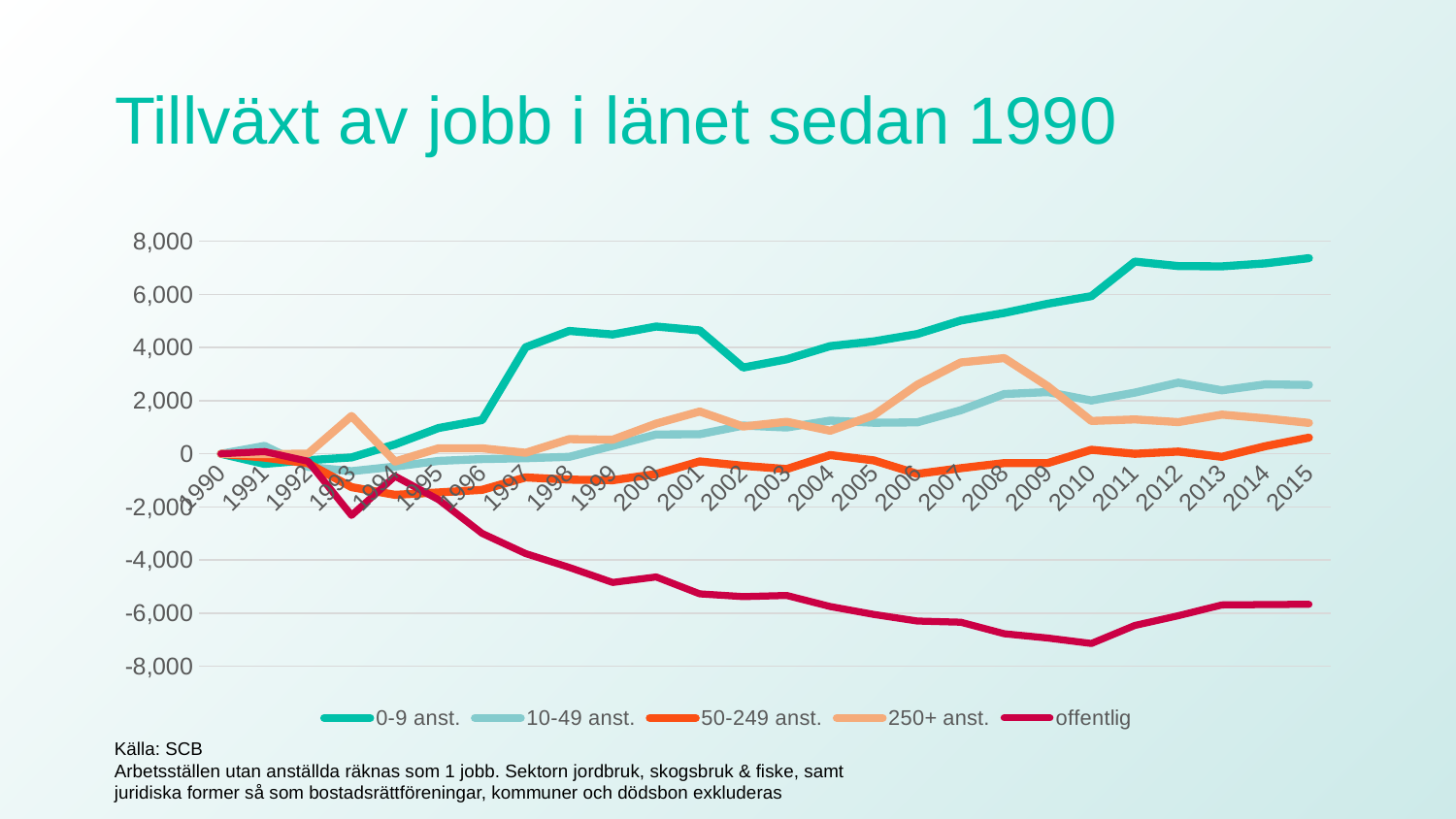

# Tillväxt av jobb i länet sedan 1990

### Chart

| Category | 0-9 anst. | 10-49 anst. | 50-249 anst. | 250+ anst. | offentlig |
|---|---|---|---|---|---|
|         1990 | 0.0 | 0.0 | 0.0 | 0.0 | 0.0 |
|         1991 | -380.0 | 296.0 | -144.0 | -11.0 | 84.0 |
|         1992 | -242.99999999999818 | -493.0000000000018 | -359.0 | 6.0 | -281.0 |
|         1993 | -138.0 | -654.0000000000009 | -1259.0 | 1423.0 | -2323.0 |
|         1994 | 354.0000000000018 | -483.0 | -1547.0 | -293.0 | -845.0 |
|         1995 | 969.0000000000018 | -269.0 | -1457.0 | 206.0 | -1729.0 |
|         1996 | 1269.0 | -199.0000000000009 | -1361.0000000000005 | 206.0 | -3000.0 |
|         1997 | 4010.000000000002 | -167.0000000000009 | -892.0 | 37.0 | -3759.0 |
|         1998 | 4624.0000000000055 | -116.00000000000091 | -977.0 | 552.0 | -4280.0 |
|         1999 | 4491.000000000004 | 299.0 | -996.9999999999995 | 529.0 | -4847.0 |
|         2000 | 4790.0 | 725.9999999999991 | -762.0 | 1137.0 | -4640.0 |
|         2001 | 4643.999999999998 | 735.9999999999991 | -289.0 | 1592.0 | -5276.0 |
|         2002 | 3247.0000000000036 | 1063.0 | -451.0 | 1025.0 | -5379.0 |
|         2003 | 3556.0 | 989.0 | -574.0 | 1204.0 | -5336.0 |
|         2004 | 4053.0000000000036 | 1248.999999999999 | -48.0 | 867.0 | -5754.0 |
|         2005 | 4231.000000000004 | 1168.9999999999982 | -250.0 | 1453.0 | -6051.0 |
|         2006 | 4508.000000000002 | 1182.999999999999 | -756.0 | 2599.0 | -6299.0 |
|         2007 | 5018.000000000002 | 1639.0 | -543.0 | 3439.0 | -6344.0 |
|         2008 | 5302.0 | 2250.0 | -351.0 | 3603.0 | -6777.0 |
|         2009 | 5650.000000000002 | 2321.999999999999 | -349.0 | 2540.0 | -6940.0 |
|         2010 | 5934.000000000004 | 2004.9999999999982 | 149.0 | 1236.0 | -7144.0 |
|         2011 | 7236.000000000002 | 2303.999999999999 | -2.0 | 1293.0 | -6465.0 |
|         2012 | 7066.0000000000055 | 2678.999999999999 | 82.0 | 1192.0 | -6099.0 |
|         2013 | 7056.000000000002 | 2388.999999999999 | -115.0 | 1475.0 | -5693.0 |
|         2014 | 7168.0000000000055 | 2612.999999999999 | 286.0 | 1332.0 | -5679.0 |
|         2015 | 7365.0000000000055 | 2592.999999999998 | 608.0 | 1162.0 | -5668.0 |
Källa: SCB
Arbetsställen utan anställda räknas som 1 jobb. Sektorn jordbruk, skogsbruk & fiske, samt juridiska former så som bostadsrättföreningar, kommuner och dödsbon exkluderas